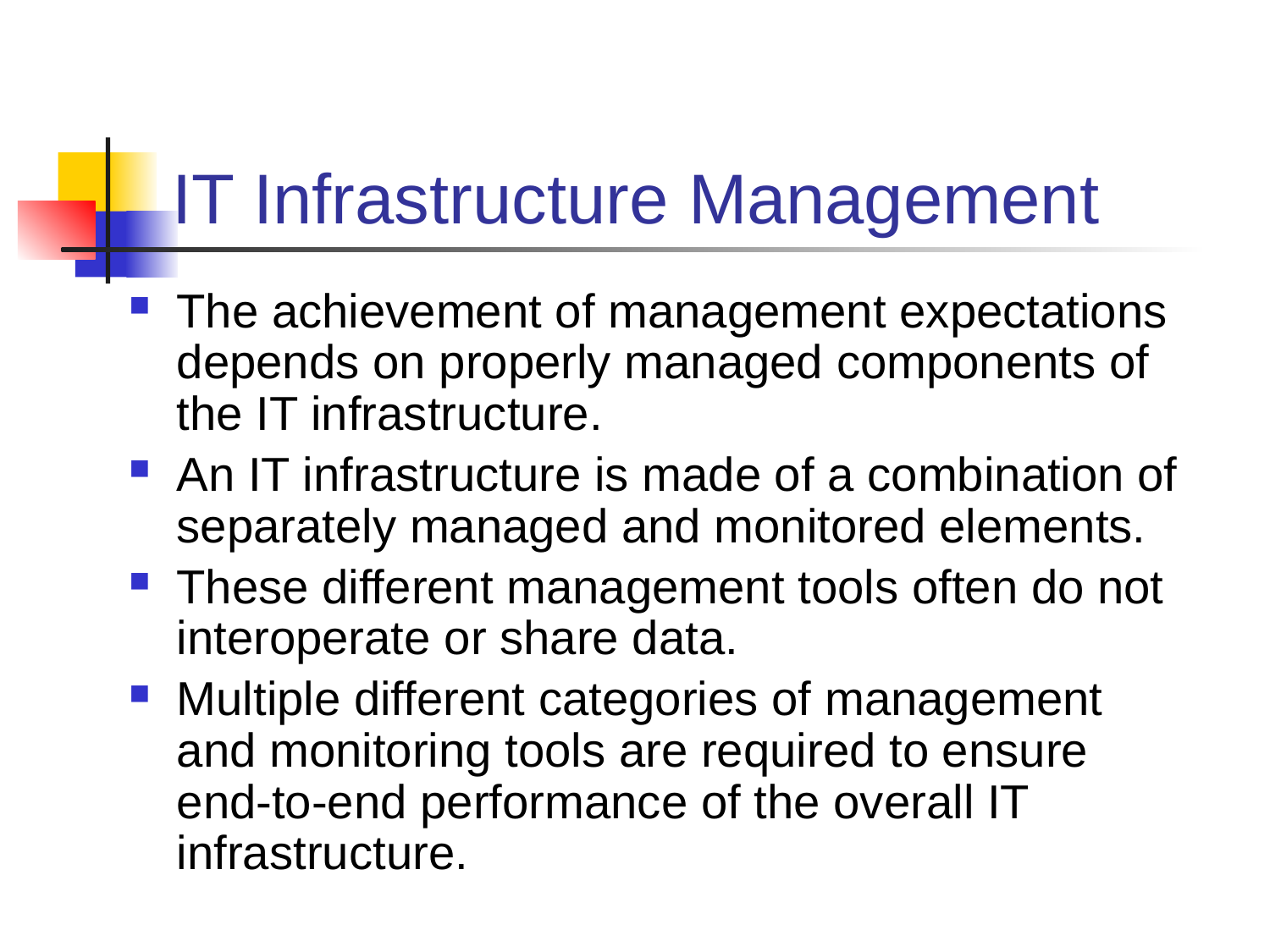

# IT Infrastructure Management
The achievement of management expectations depends on properly managed components of the IT infrastructure.
An IT infrastructure is made of a combination of separately managed and monitored elements.
These different management tools often do not interoperate or share data.
Multiple different categories of management and monitoring tools are required to ensure end-to-end performance of the overall IT infrastructure.